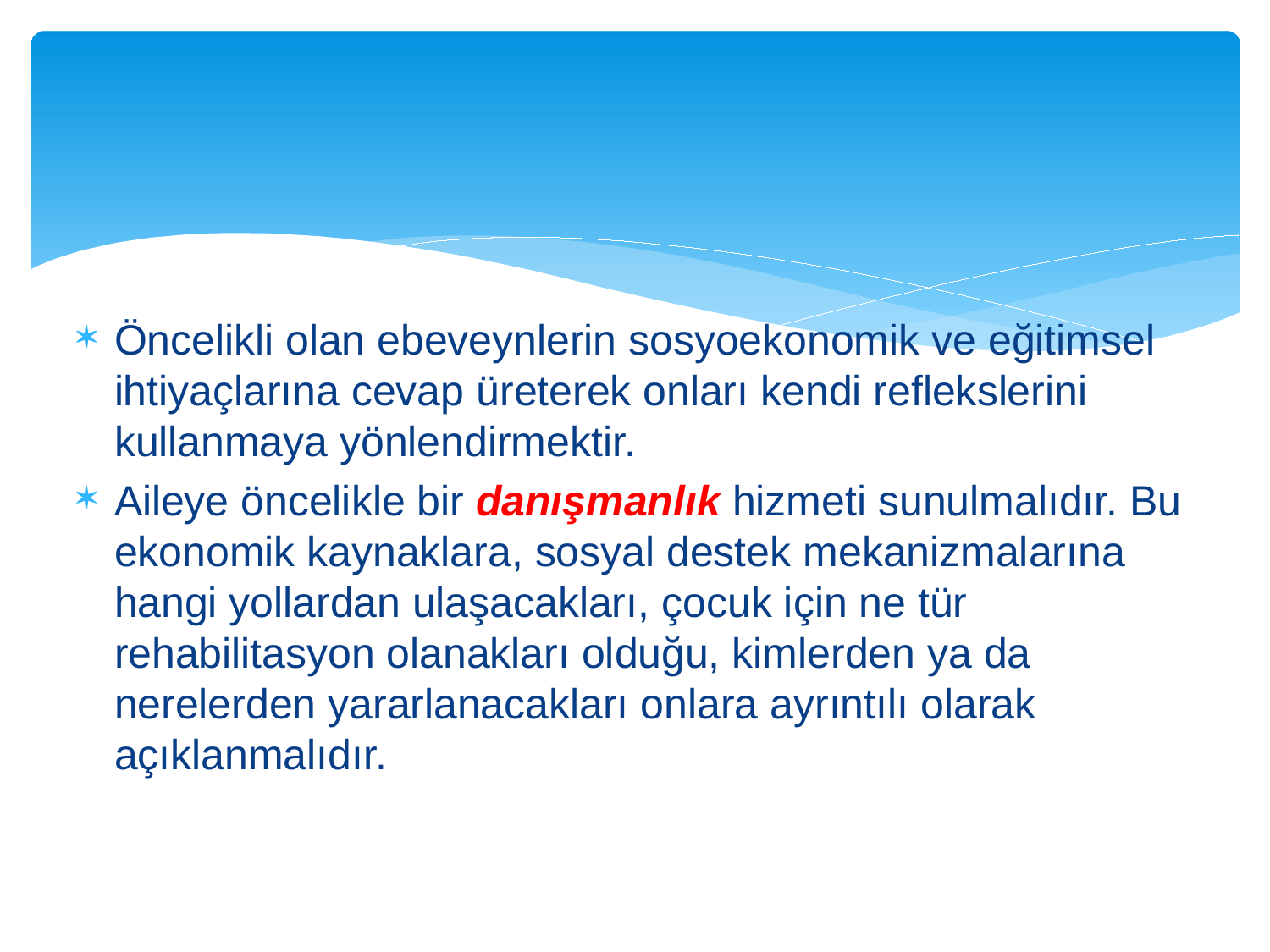

#
Öncelikli olan ebeveynlerin sosyoekonomik ve eğitimsel ihtiyaçlarına cevap üreterek onları kendi reflekslerini kullanmaya yönlendirmektir.
Aileye öncelikle bir danışmanlık hizmeti sunulmalıdır. Bu ekonomik kaynaklara, sosyal destek mekanizmalarına hangi yollardan ulaşacakları, çocuk için ne tür rehabilitasyon olanakları olduğu, kimlerden ya da nerelerden yararlanacakları onlara ayrıntılı olarak açıklanmalıdır.